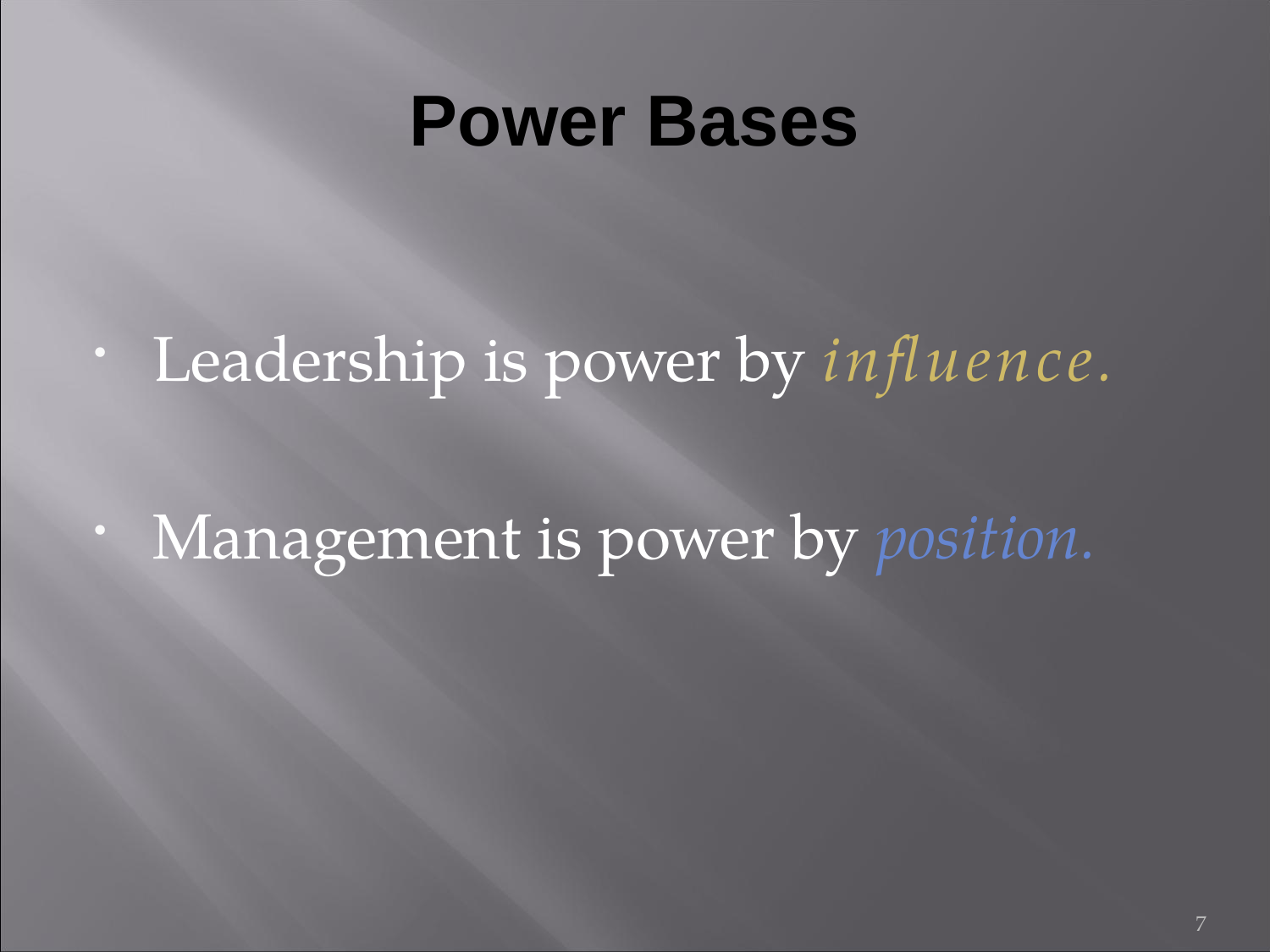

# Power Bases

Leadership is power by influence.

Management is power by position.

7